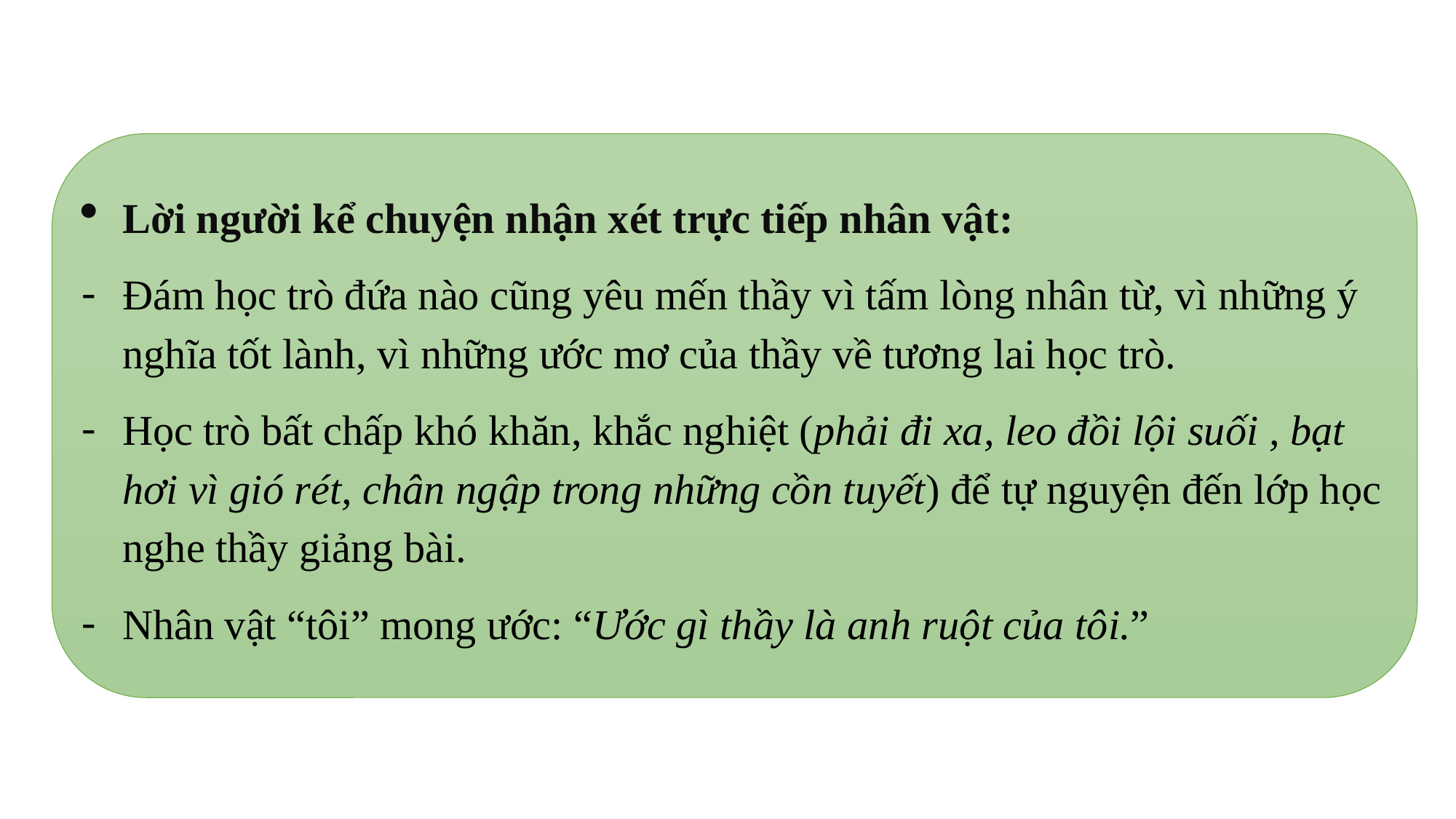

Lời người kể chuyện nhận xét trực tiếp nhân vật:
Đám học trò đứa nào cũng yêu mến thầy vì tấm lòng nhân từ, vì những ý nghĩa tốt lành, vì những ước mơ của thầy về tương lai học trò.
Học trò bất chấp khó khăn, khắc nghiệt (phải đi xa, leo đồi lội suối , bạt hơi vì gió rét, chân ngập trong những cồn tuyết) để tự nguyện đến lớp học nghe thầy giảng bài.
Nhân vật “tôi” mong ước: “Ước gì thầy là anh ruột của tôi.”